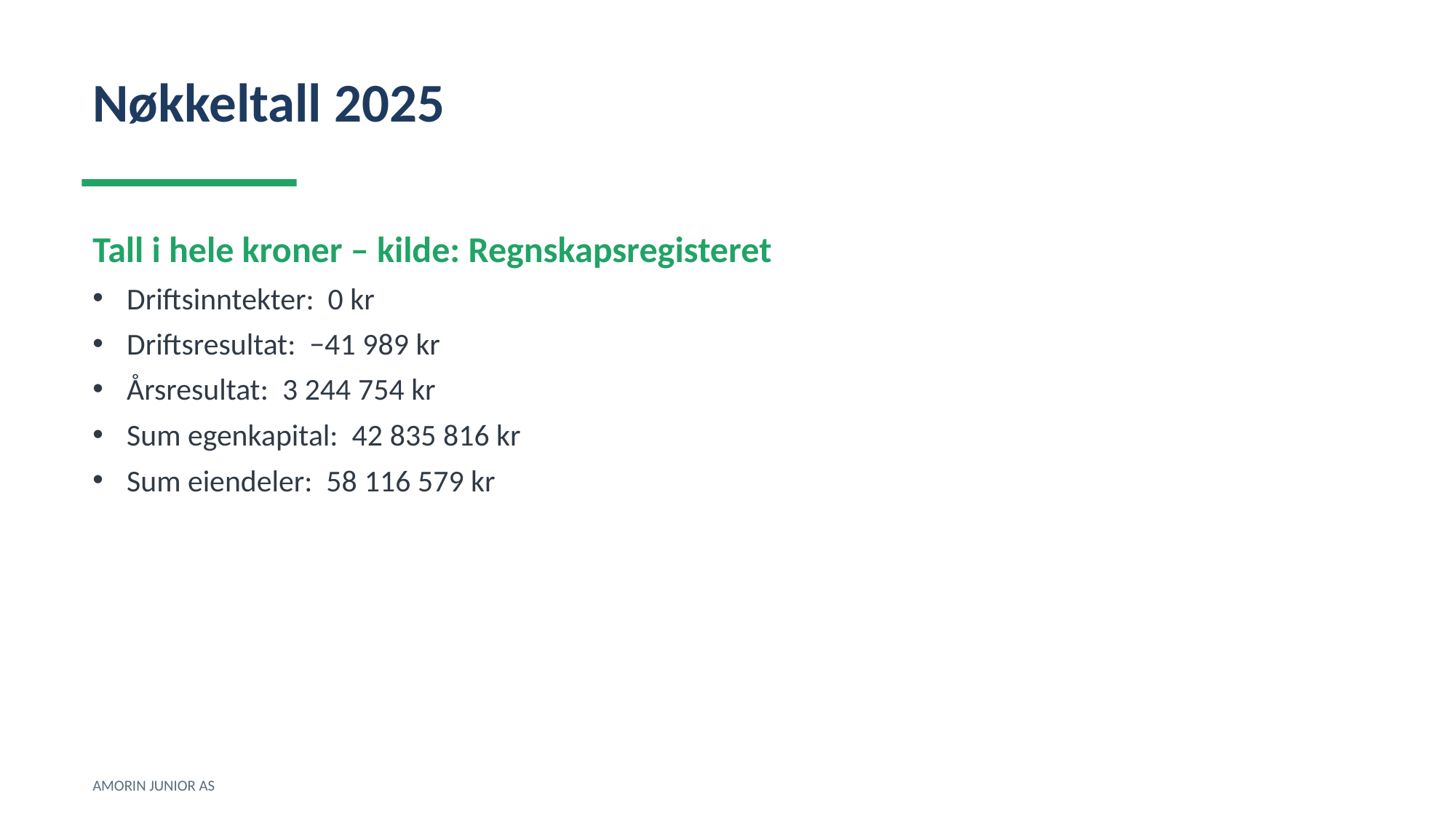

Nøkkeltall 2025

Tall i hele kroner – kilde: Regnskapsregisteret
Driftsinntekter:  0 kr
Driftsresultat:  −41 989 kr
Årsresultat:  3 244 754 kr
Sum egenkapital:  42 835 816 kr
Sum eiendeler:  58 116 579 kr
AMORIN JUNIOR AS